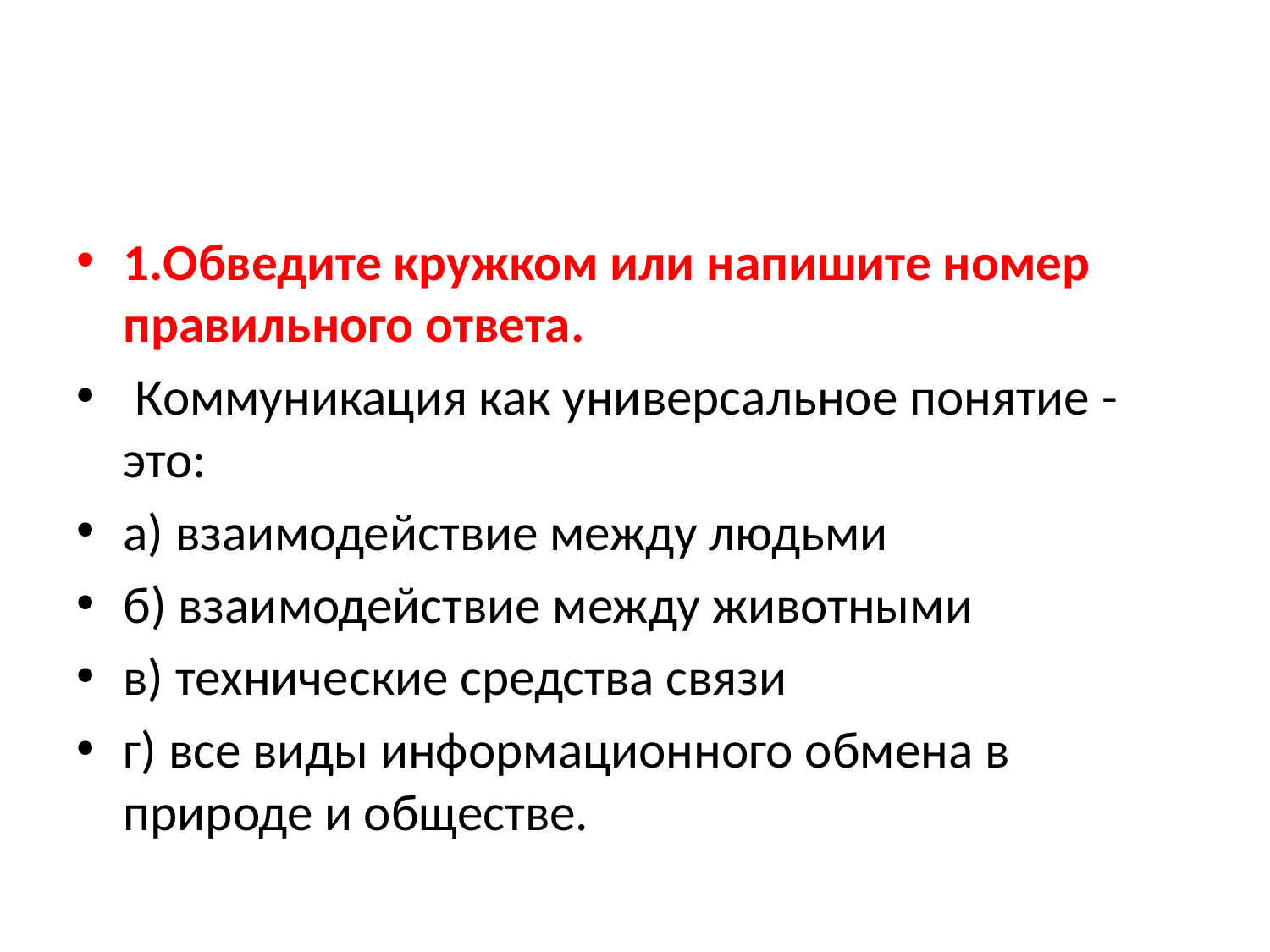

1.Обведите кружком или напишите номер правильного ответа.
 Коммуникация как универсальное понятие - это:
а) взаимодействие между людьми
б) взаимодействие между животными
в) технические средства связи
г) все виды информационного обмена в природе и обществе.